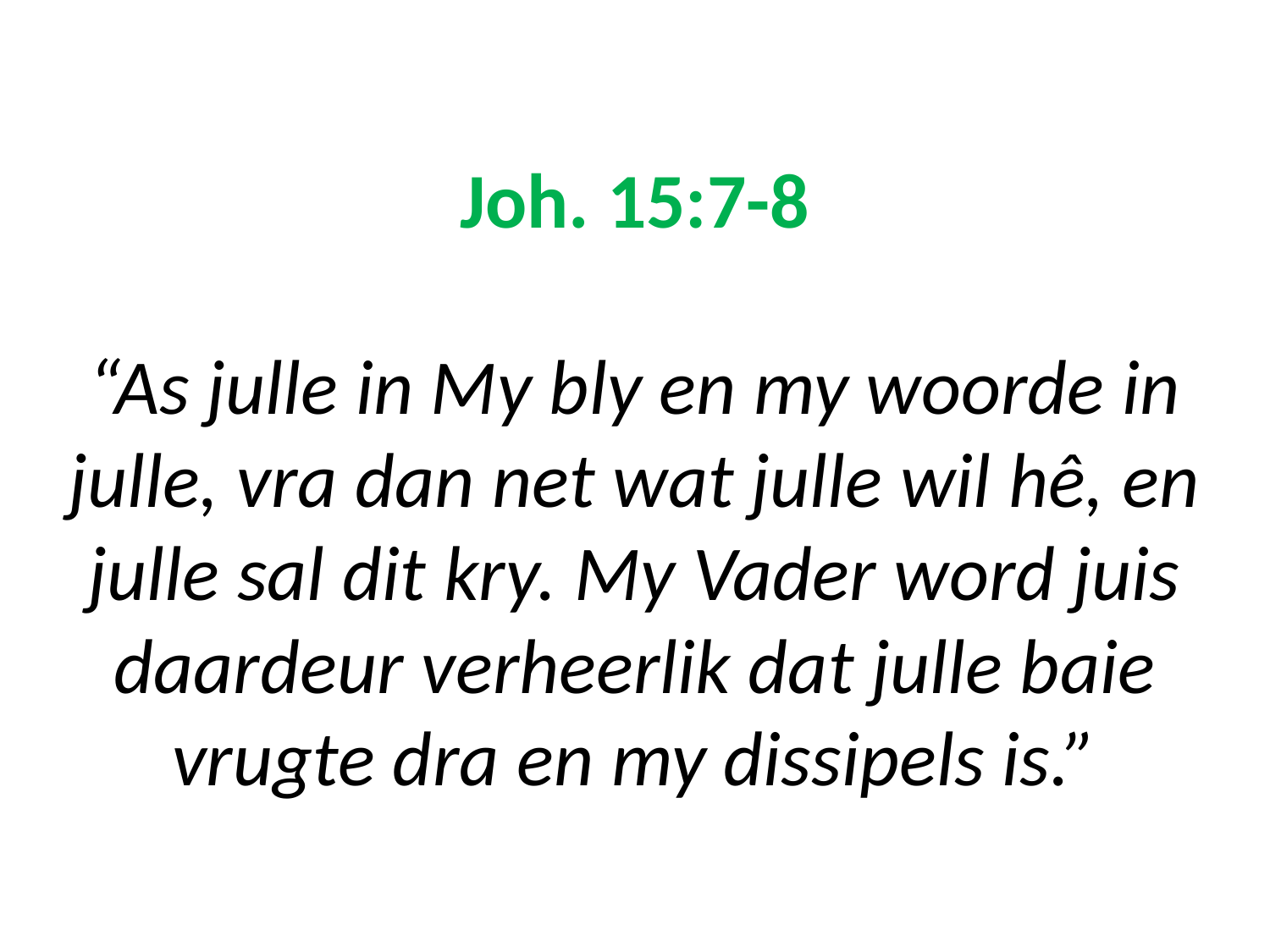

# Joh. 15:7-8 “As julle in My bly en my woorde in julle, vra dan net wat julle wil hê, en julle sal dit kry. My Vader word juis daardeur verheerlik dat julle baie vrugte dra en my dissipels is.”